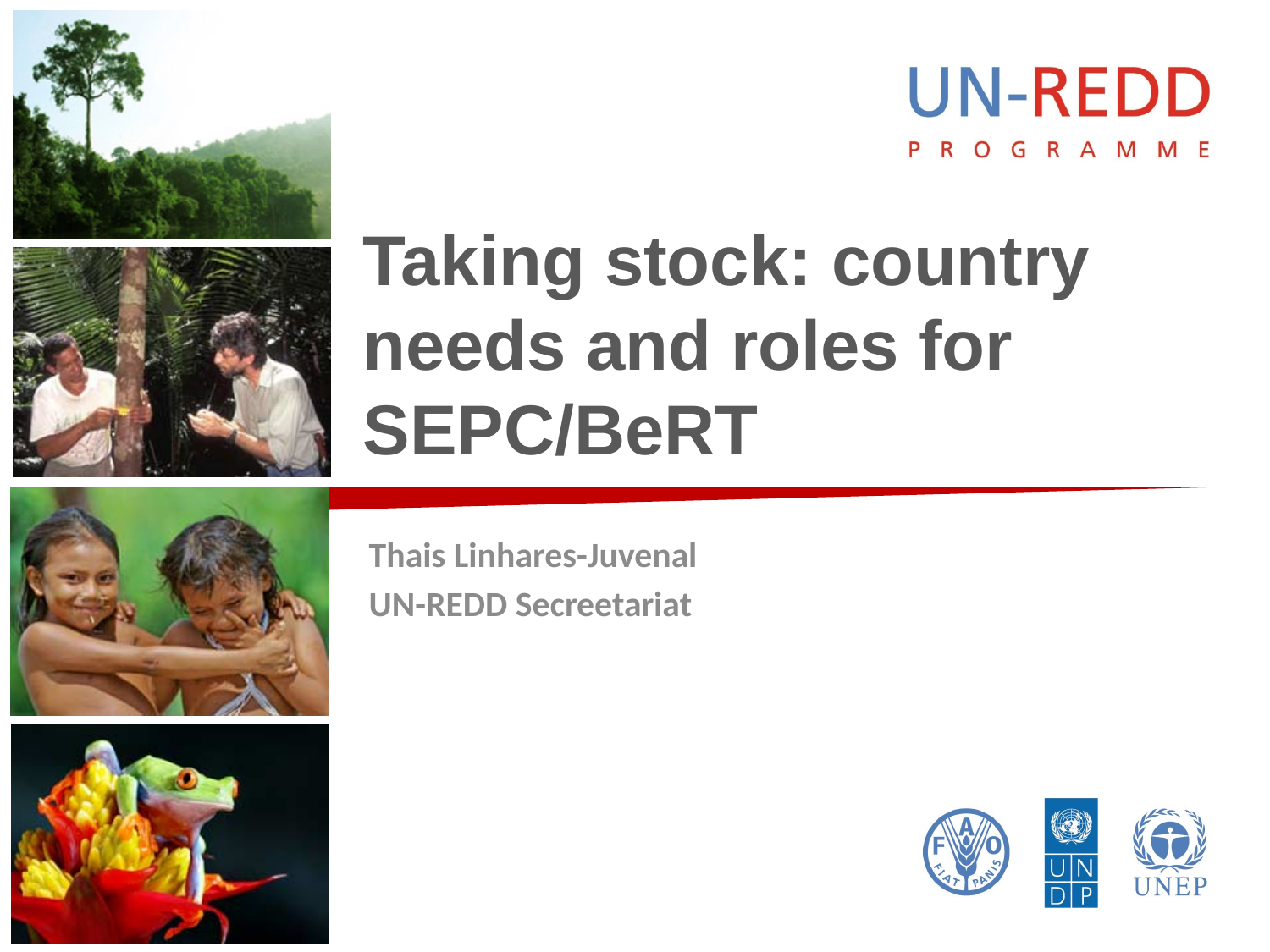

# Taking stock: country needs and roles for SEPC/BeRT
Thais Linhares-Juvenal
UN-REDD Secreetariat